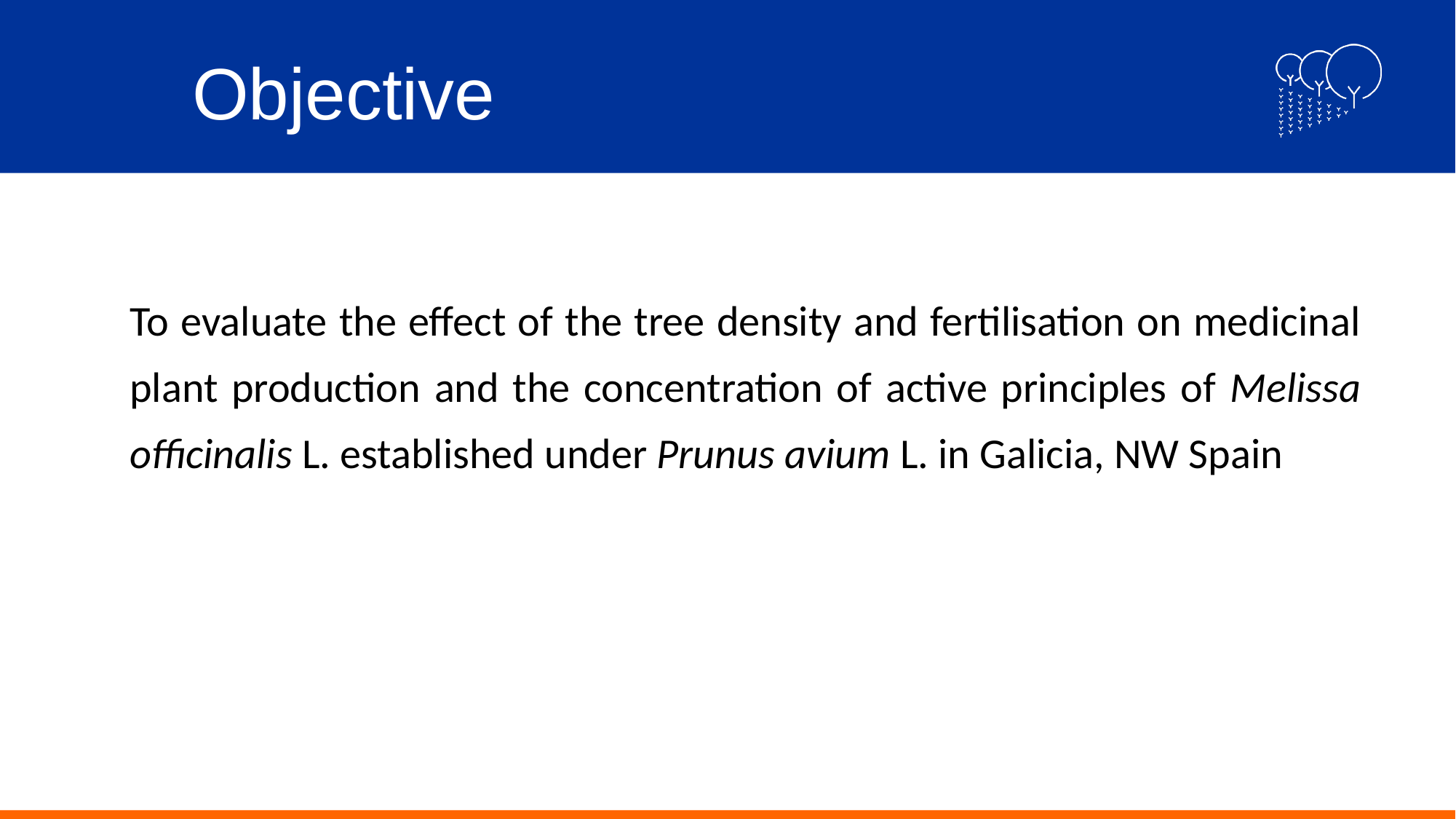

# Objective
	To evaluate the effect of the tree density and fertilisation on medicinal plant production and the concentration of active principles of Melissa officinalis L. established under Prunus avium L. in Galicia, NW Spain